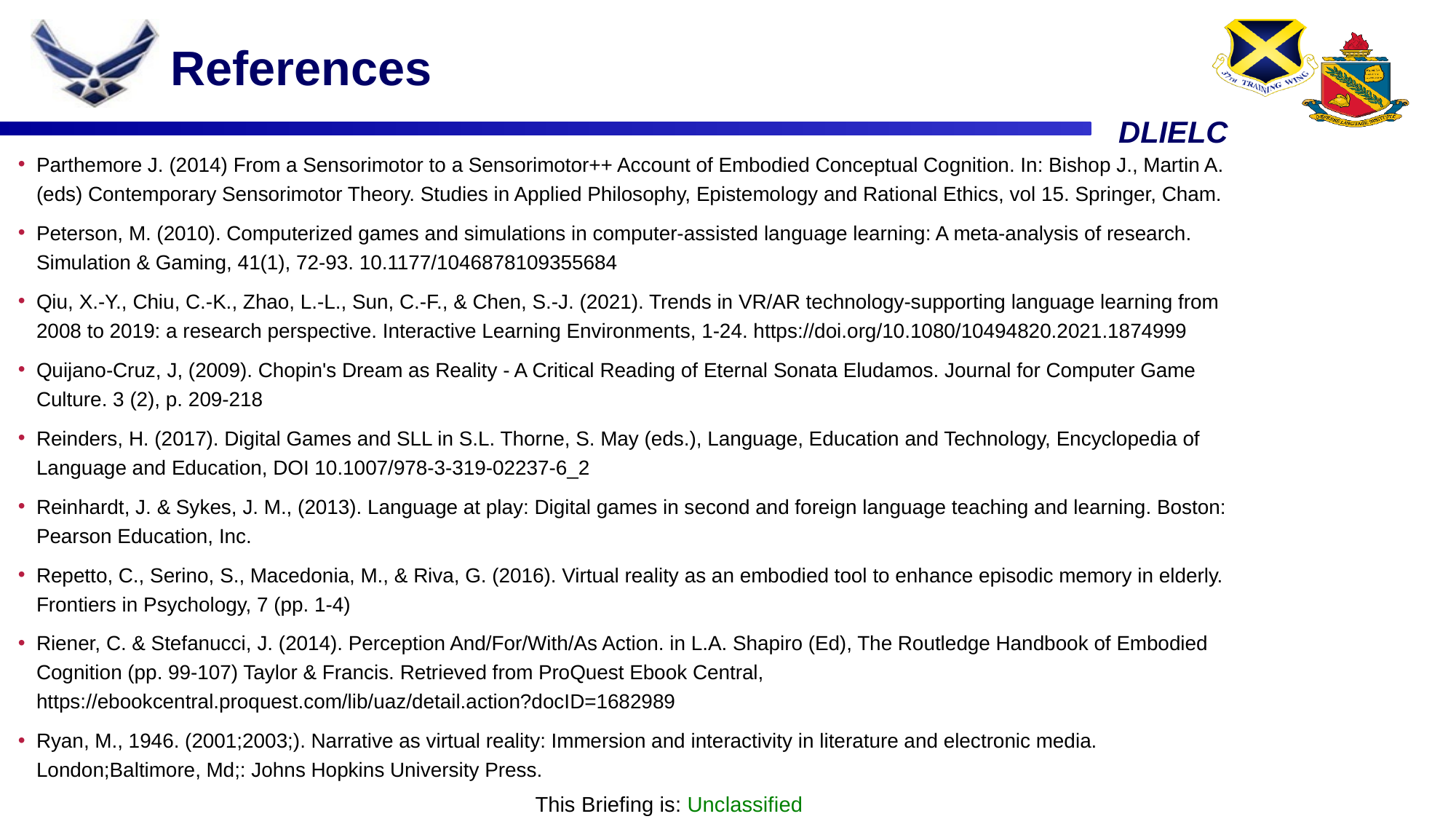

References
Parthemore J. (2014) From a Sensorimotor to a Sensorimotor++ Account of Embodied Conceptual Cognition. In: Bishop J., Martin A. (eds) Contemporary Sensorimotor Theory. Studies in Applied Philosophy, Epistemology and Rational Ethics, vol 15. Springer, Cham.
Peterson, M. (2010). Computerized games and simulations in computer-assisted language learning: A meta-analysis of research. Simulation & Gaming, 41(1), 72-93. 10.1177/1046878109355684
Qiu, X.-Y., Chiu, C.-K., Zhao, L.-L., Sun, C.-F., & Chen, S.-J. (2021). Trends in VR/AR technology-supporting language learning from 2008 to 2019: a research perspective. Interactive Learning Environments, 1-24. https://doi.org/10.1080/10494820.2021.1874999
Quijano-Cruz, J, (2009). Chopin's Dream as Reality - A Critical Reading of Eternal Sonata Eludamos. Journal for Computer Game Culture. 3 (2), p. 209-218
Reinders, H. (2017). Digital Games and SLL in S.L. Thorne, S. May (eds.), Language, Education and Technology, Encyclopedia of Language and Education, DOI 10.1007/978-3-319-02237-6_2
Reinhardt, J. & Sykes, J. M., (2013). Language at play: Digital games in second and foreign language teaching and learning. Boston: Pearson Education, Inc.
Repetto, C., Serino, S., Macedonia, M., & Riva, G. (2016). Virtual reality as an embodied tool to enhance episodic memory in elderly. Frontiers in Psychology, 7 (pp. 1-4)
Riener, C. & Stefanucci, J. (2014). Perception And/For/With/As Action. in L.A. Shapiro (Ed), The Routledge Handbook of Embodied Cognition (pp. 99-107) Taylor & Francis. Retrieved from ProQuest Ebook Central, https://ebookcentral.proquest.com/lib/uaz/detail.action?docID=1682989
Ryan, M., 1946. (2001;2003;). Narrative as virtual reality: Immersion and interactivity in literature and electronic media. London;Baltimore, Md;: Johns Hopkins University Press.